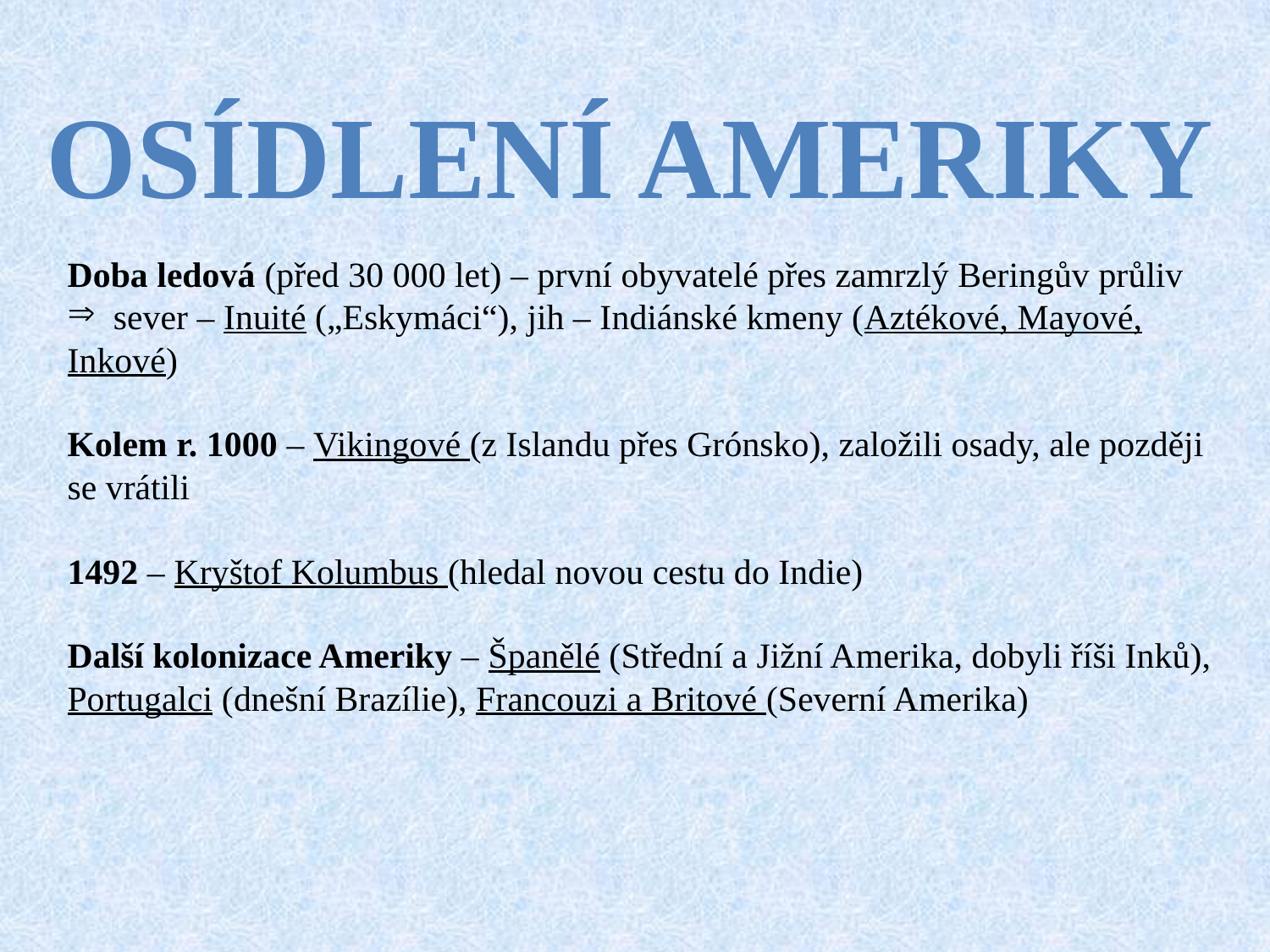

osídlení ameriky
Doba ledová (před 30 000 let) – první obyvatelé přes zamrzlý Beringův průliv
  sever – Inuité („Eskymáci“), jih – Indiánské kmeny (Aztékové, Mayové, Inkové)

Kolem r. 1000 – Vikingové (z Islandu přes Grónsko), založili osady, ale později se vrátili

1492 – Kryštof Kolumbus (hledal novou cestu do Indie)

Další kolonizace Ameriky – Španělé (Střední a Jižní Amerika, dobyli říši Inků), Portugalci (dnešní Brazílie), Francouzi a Britové (Severní Amerika)